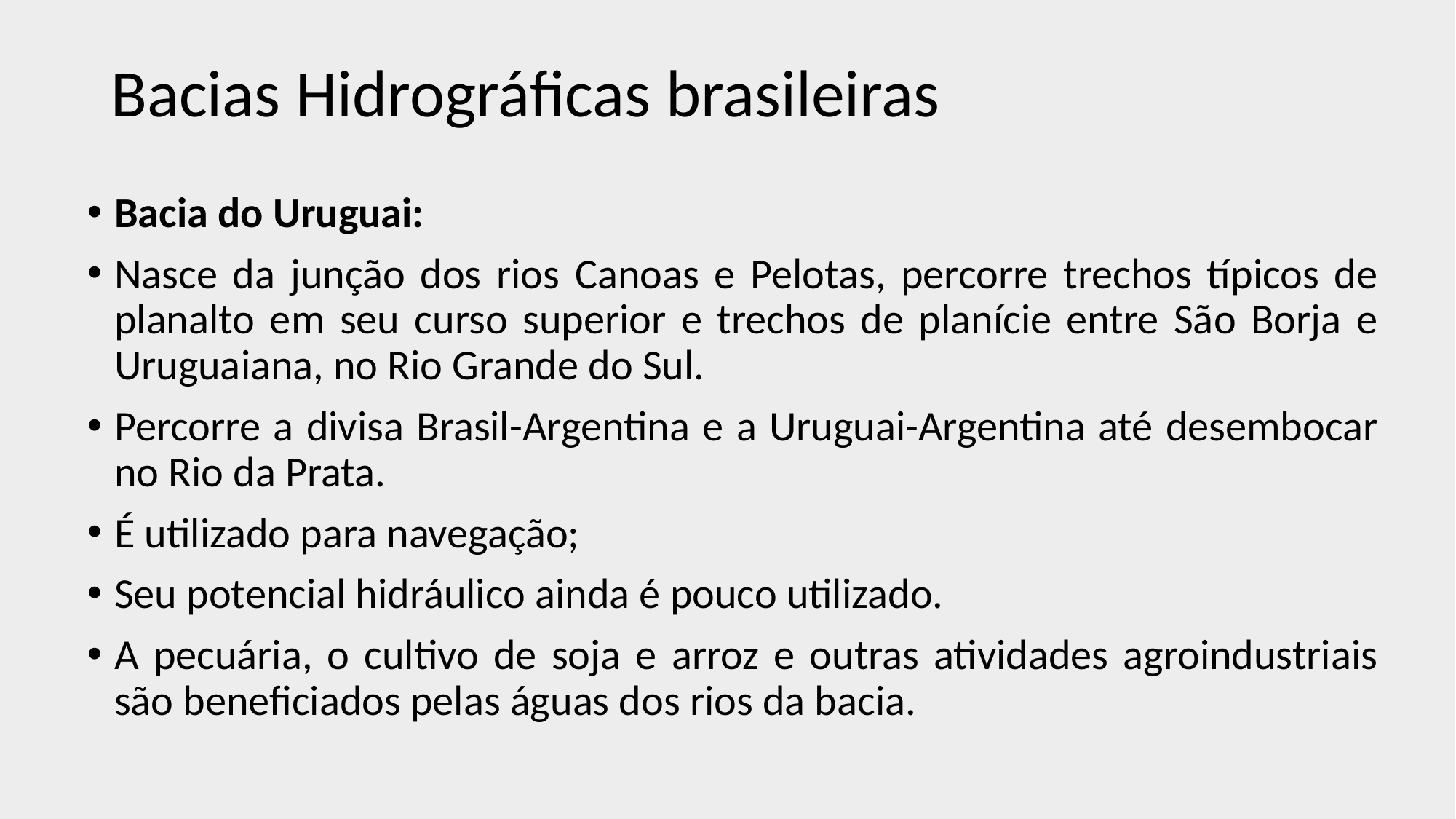

# Bacias Hidrográficas brasileiras
Bacia do Uruguai:
Nasce da junção dos rios Canoas e Pelotas, percorre trechos típicos de planalto em seu curso superior e trechos de planície entre São Borja e Uruguaiana, no Rio Grande do Sul.
Percorre a divisa Brasil-Argentina e a Uruguai-Argentina até desembocar no Rio da Prata.
É utilizado para navegação;
Seu potencial hidráulico ainda é pouco utilizado.
A pecuária, o cultivo de soja e arroz e outras atividades agroindustriais são beneficiados pelas águas dos rios da bacia.